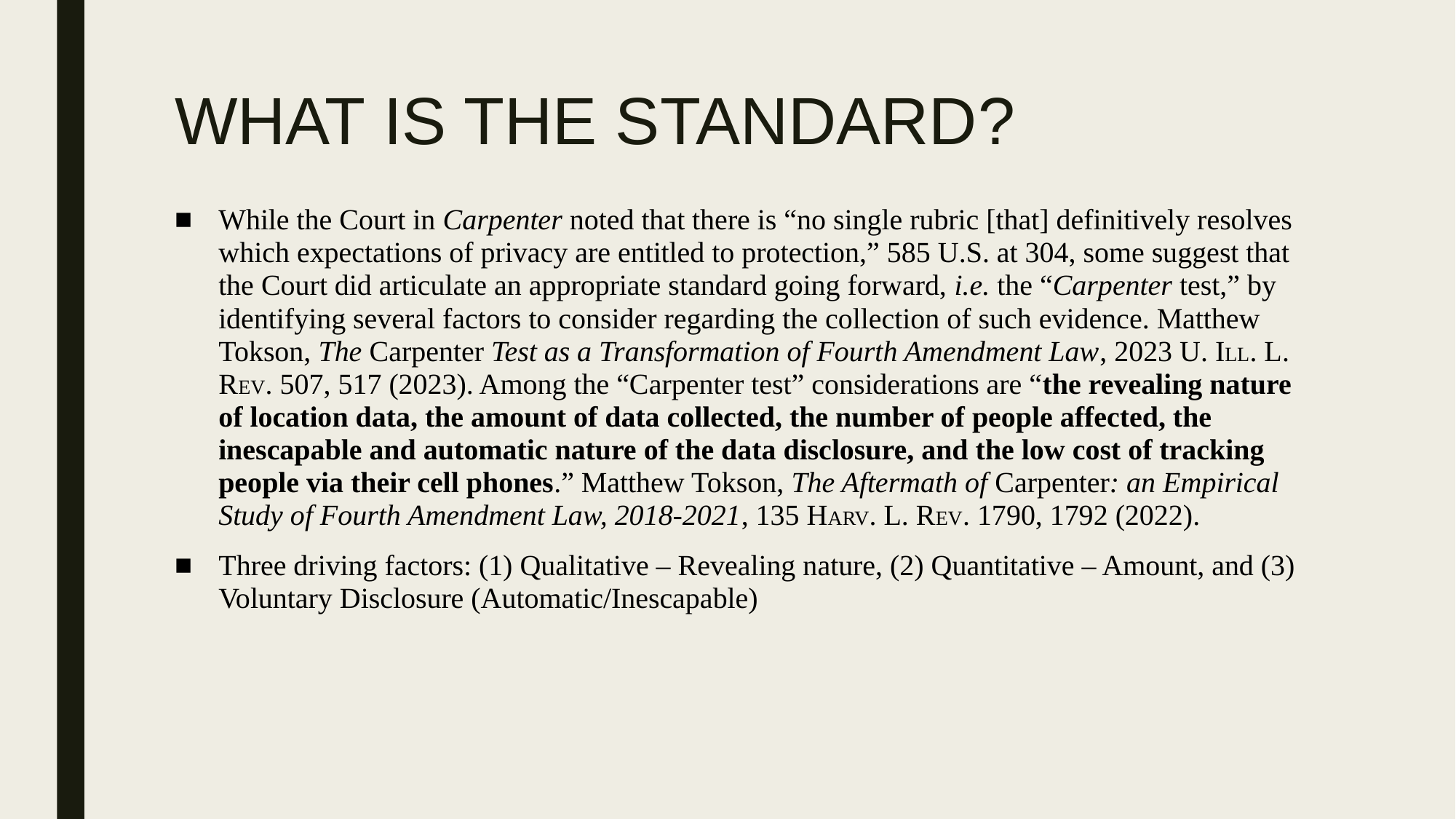

# What is the standard?
While the Court in Carpenter noted that there is “no single rubric [that] definitively resolves which expectations of privacy are entitled to protection,” 585 U.S. at 304, some suggest that the Court did articulate an appropriate standard going forward, i.e. the “Carpenter test,” by identifying several factors to consider regarding the collection of such evidence. Matthew Tokson, The Carpenter Test as a Transformation of Fourth Amendment Law, 2023 U. ILL. L. REV. 507, 517 (2023). Among the “Carpenter test” considerations are “the revealing nature of location data, the amount of data collected, the number of people affected, the inescapable and automatic nature of the data disclosure, and the low cost of tracking people via their cell phones.” Matthew Tokson, The Aftermath of Carpenter: an Empirical Study of Fourth Amendment Law, 2018-2021, 135 HARV. L. REV. 1790, 1792 (2022).
Three driving factors: (1) Qualitative – Revealing nature, (2) Quantitative – Amount, and (3) Voluntary Disclosure (Automatic/Inescapable)